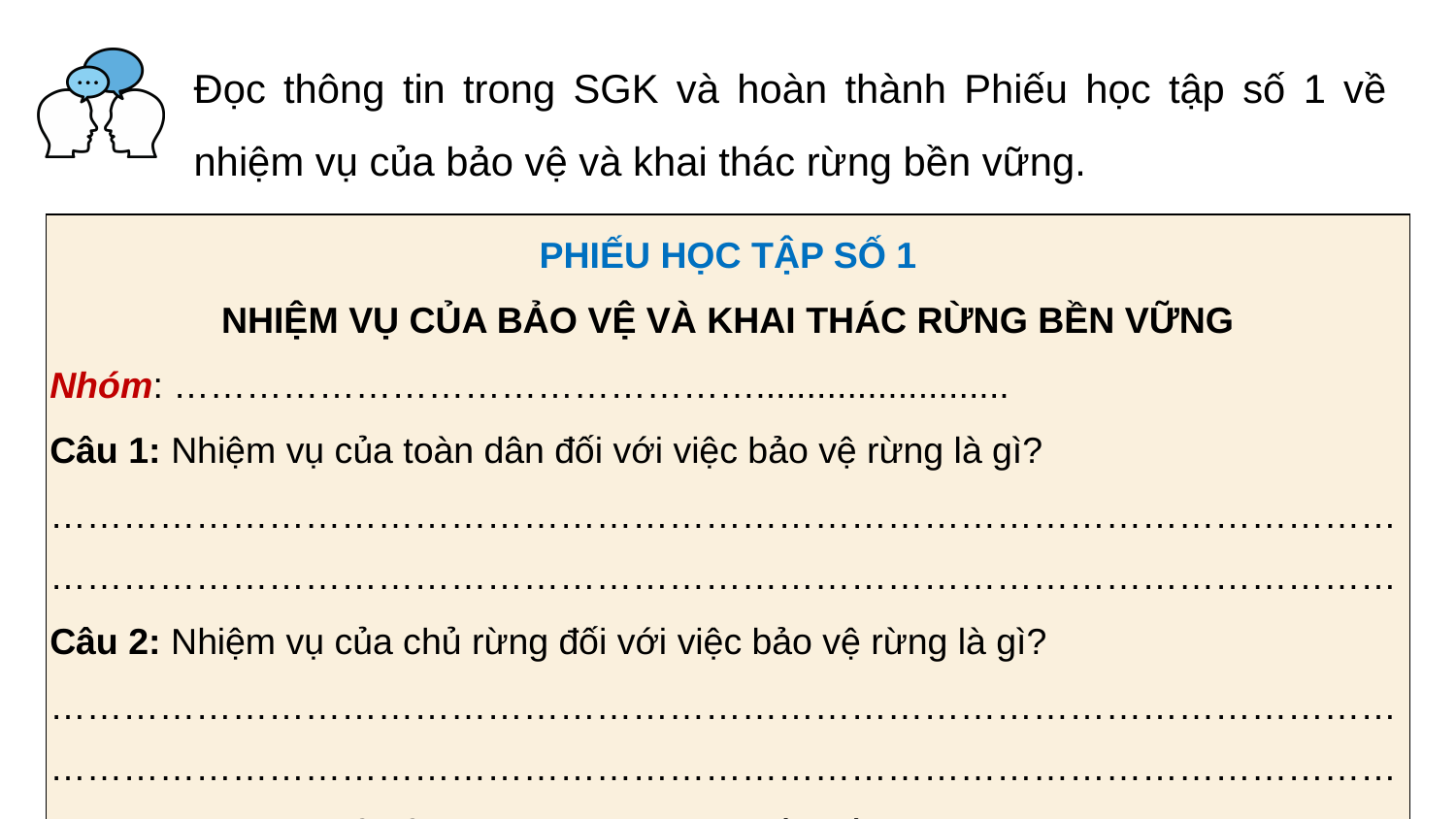

Đọc thông tin trong SGK và hoàn thành Phiếu học tập số 1 về nhiệm vụ của bảo vệ và khai thác rừng bền vững.

| PHIẾU HỌC TẬP SỐ 1 NHIỆM VỤ CỦA BẢO VỆ VÀ KHAI THÁC RỪNG BỀN VỮNG Nhóm: …………………………………………......................... Câu 1: Nhiệm vụ của toàn dân đối với việc bảo vệ rừng là gì? …………………………………………………………………………………………………………………………………………………………………………………………………… Câu 2: Nhiệm vụ của chủ rừng đối với việc bảo vệ rừng là gì? …………………………………………………………………………………………………………………………………………………………………………………………………… Câu 3: Nhiệm vụ của ủy ban nhân dân các cấp đối với việc bảo vệ rừng là gì? ……………………………………………………………………………………………………………………………………………………………………………………………………………… Câu 4: Nhiệm vụ của khai thác rừng bền vững là gì? …………………………………………………………………………………………………………………………………………………………………………………………………………………………………………………………………………………… |
| --- |